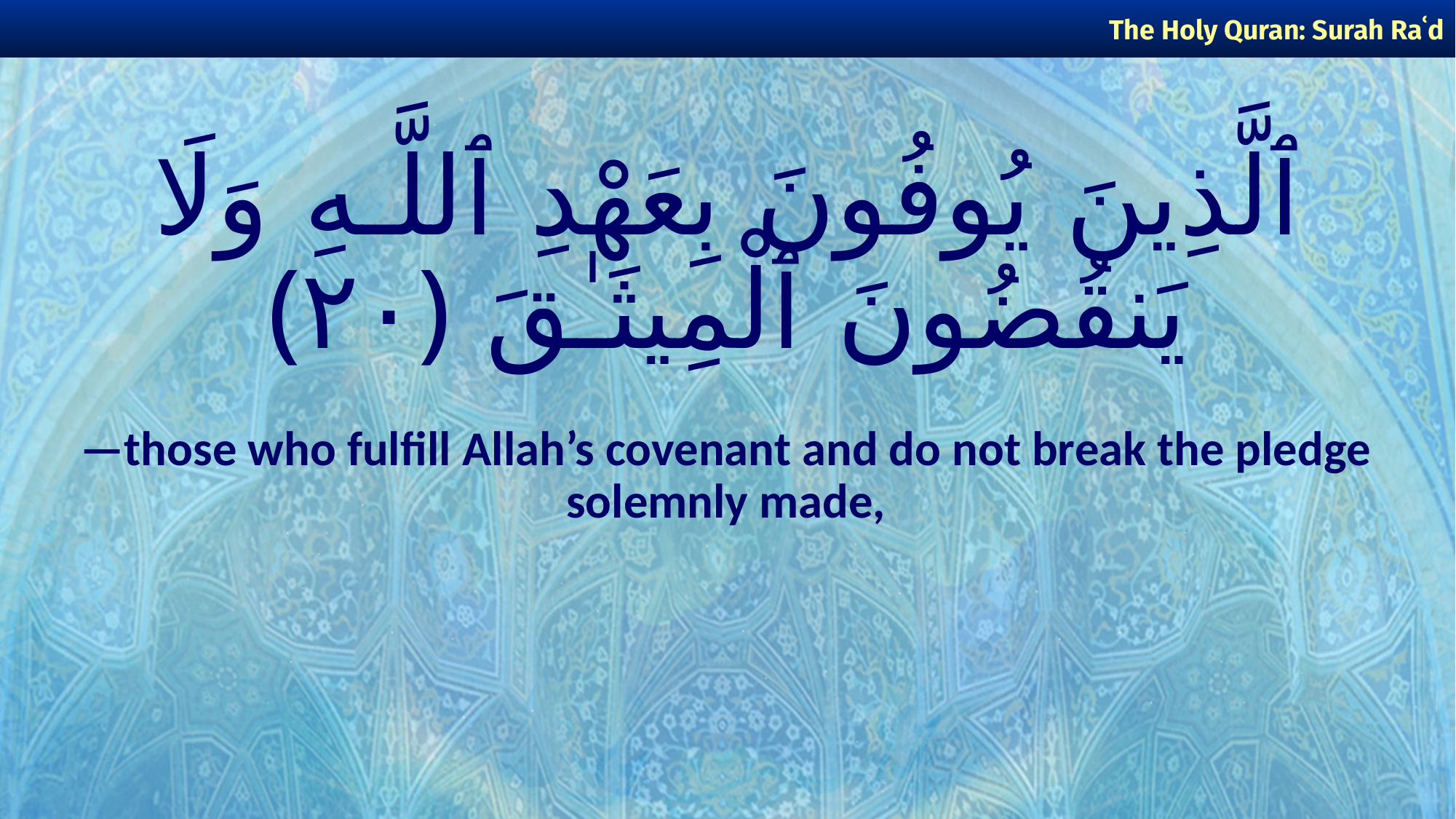

The Holy Quran: Surah Raʿd
# ٱلَّذِينَ يُوفُونَ بِعَهْدِ ٱللَّـهِ وَلَا يَنقُضُونَ ٱلْمِيثَـٰقَ ﴿٢٠﴾
—those who fulfill Allah’s covenant and do not break the pledge solemnly made,